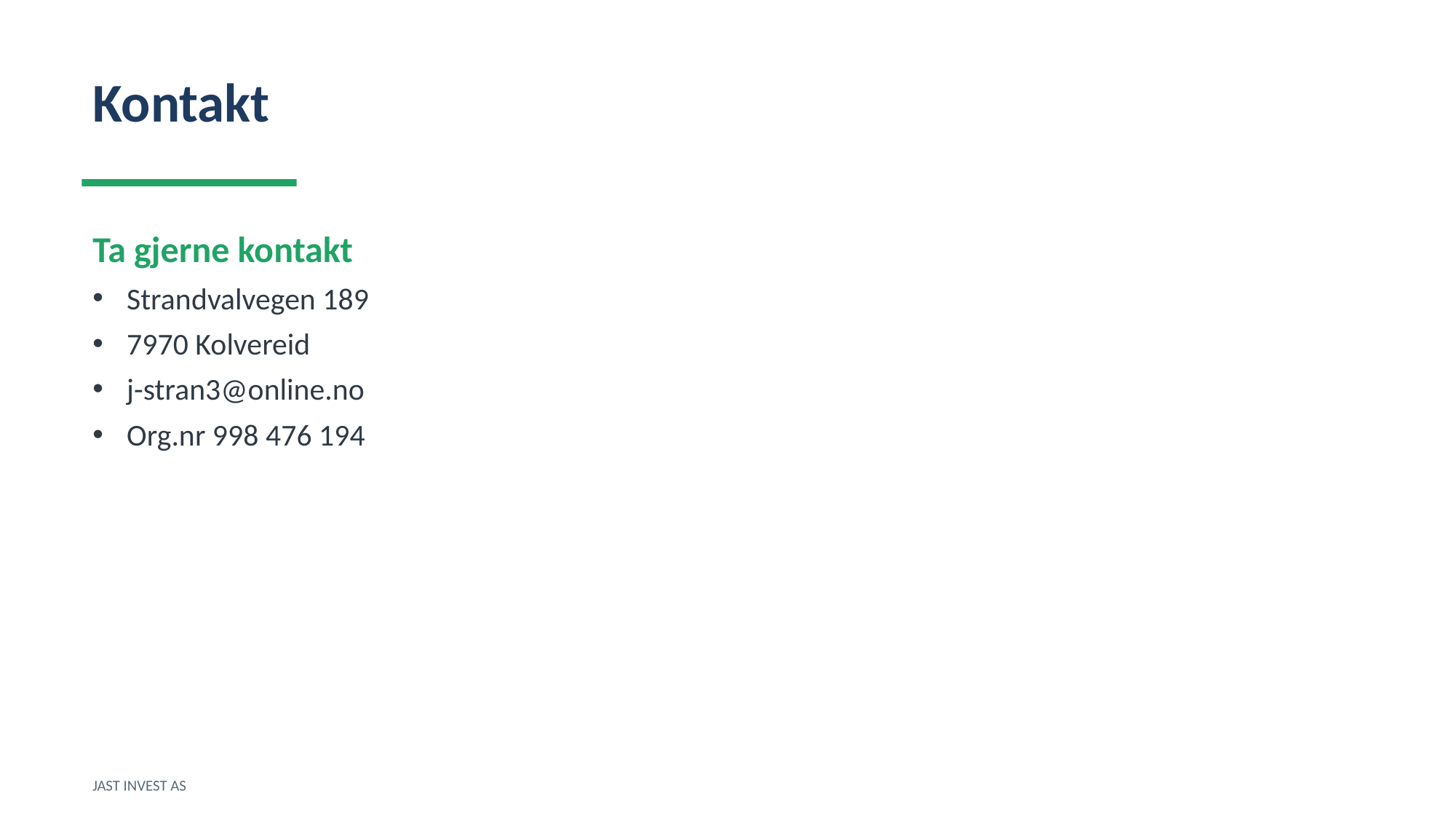

Kontakt

Ta gjerne kontakt
Strandvalvegen 189
7970 Kolvereid
j-stran3@online.no
Org.nr 998 476 194
JAST INVEST AS